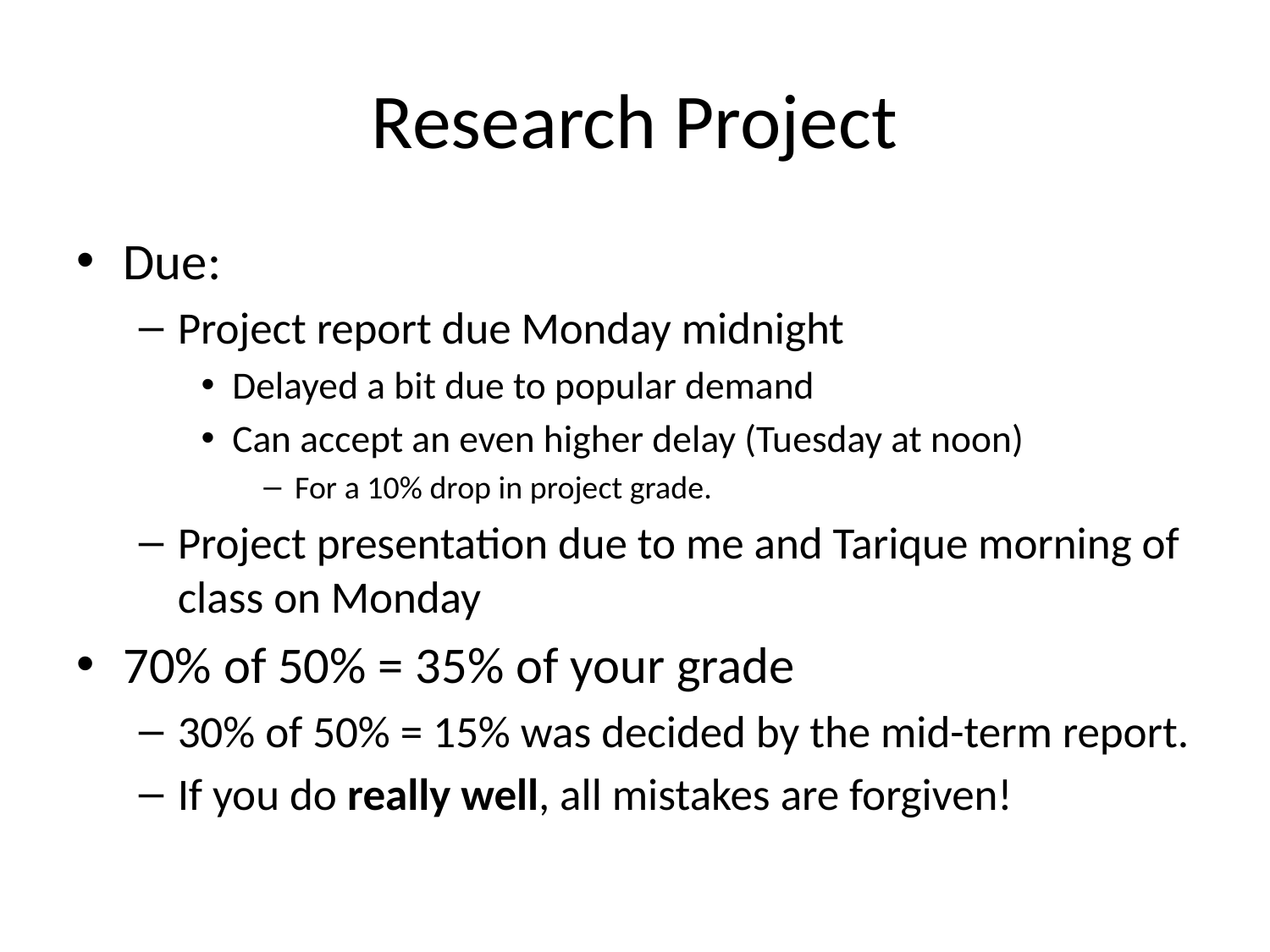

# Research Project
Due:
Project report due Monday midnight
Delayed a bit due to popular demand
Can accept an even higher delay (Tuesday at noon)
For a 10% drop in project grade.
Project presentation due to me and Tarique morning of class on Monday
70% of 50% = 35% of your grade
30% of 50% = 15% was decided by the mid-term report.
If you do really well, all mistakes are forgiven!